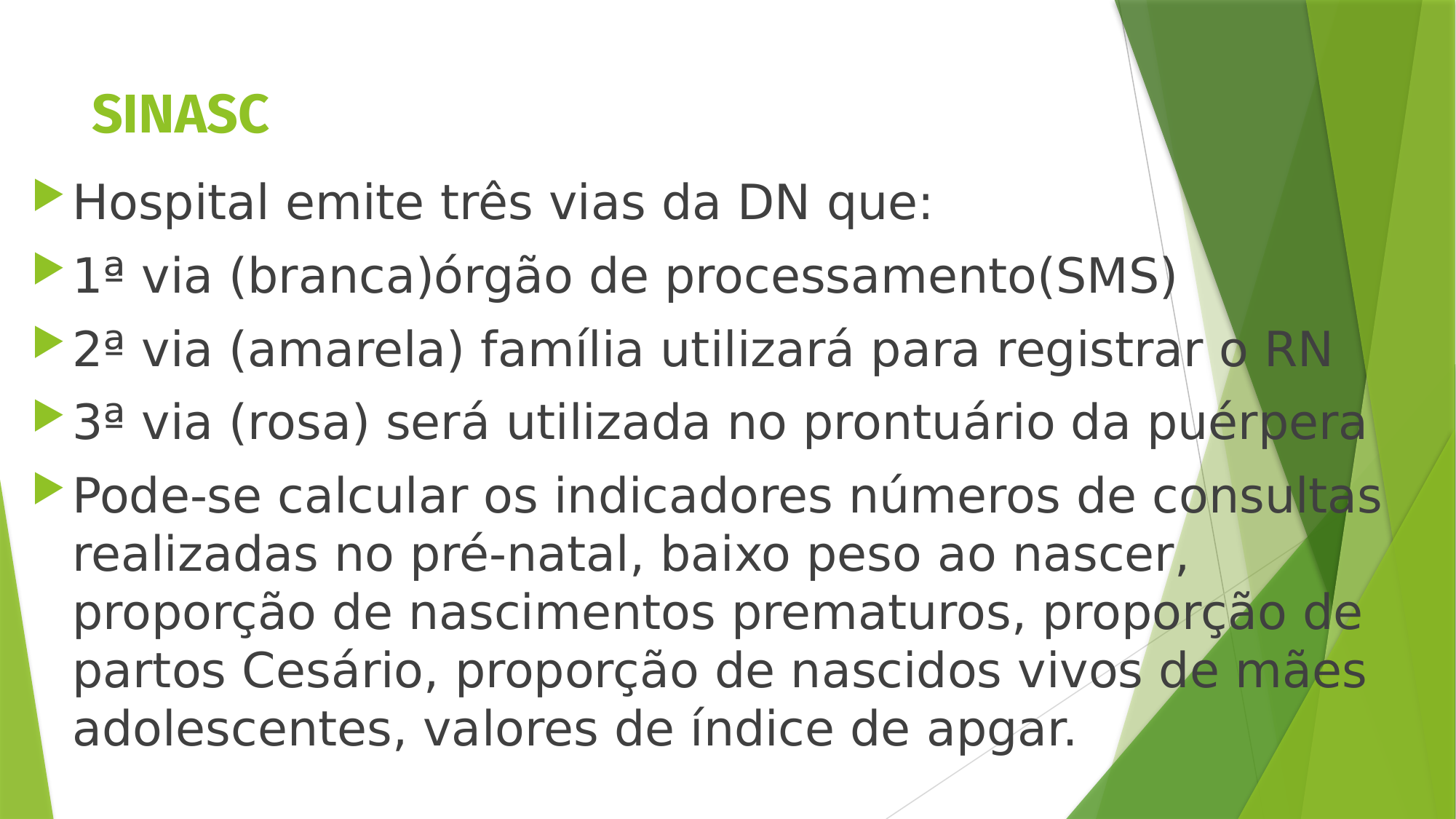

# SINASC
Hospital emite três vias da DN que:
1ª via (branca)órgão de processamento(SMS)
2ª via (amarela) família utilizará para registrar o RN
3ª via (rosa) será utilizada no prontuário da puérpera
Pode-se calcular os indicadores números de consultas realizadas no pré-natal, baixo peso ao nascer, proporção de nascimentos prematuros, proporção de partos Cesário, proporção de nascidos vivos de mães adolescentes, valores de índice de apgar.